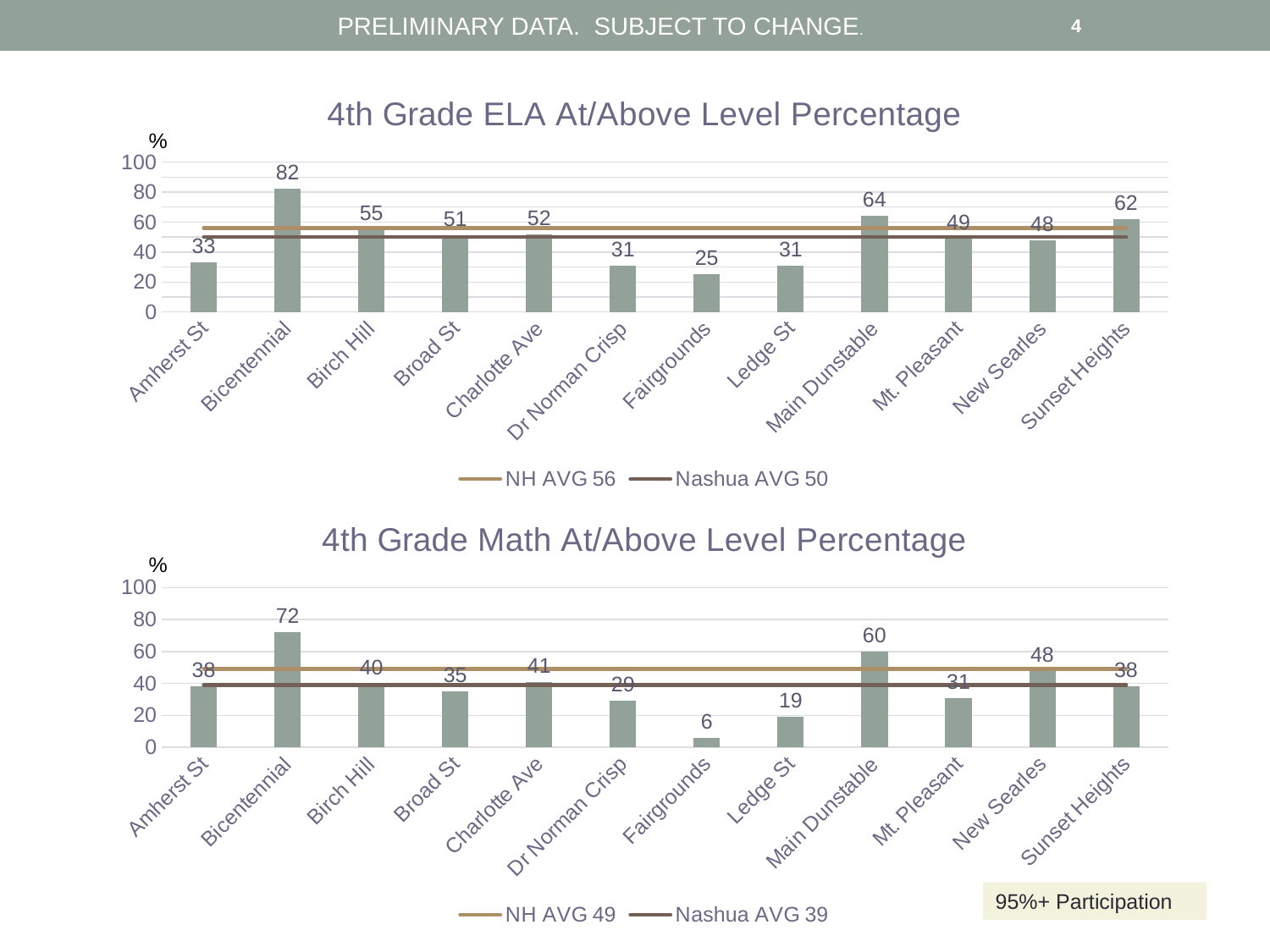

PRELIMINARY DATA.  SUBJECT TO CHANGE.
4

### Chart: 4th Grade ELA At/Above Level Percentage

| Category |  | NH AVG 56 | Nashua AVG 50 |
|---|---|---|---|
| Amherst St | 33.0 | 56.0 | 50.0 |
| Bicentennial | 82.0 | 56.0 | 50.0 |
| Birch Hill | 55.0 | 56.0 | 50.0 |
| Broad St | 51.0 | 56.0 | 50.0 |
| Charlotte Ave | 52.0 | 56.0 | 50.0 |
| Dr Norman Crisp | 31.0 | 56.0 | 50.0 |
| Fairgrounds | 25.0 | 56.0 | 50.0 |
| Ledge St | 31.0 | 56.0 | 50.0 |
| Main Dunstable | 64.0 | 56.0 | 50.0 |
| Mt. Pleasant | 49.0 | 56.0 | 50.0 |
| New Searles | 48.0 | 56.0 | 50.0 |
| Sunset Heights | 62.0 | 56.0 | 50.0 |

### Chart: 4th Grade Math At/Above Level Percentage

| Category |  | NH AVG 49 | Nashua AVG 39 |
|---|---|---|---|
| Amherst St | 38.0 | 49.0 | 39.0 |
| Bicentennial | 72.0 | 49.0 | 39.0 |
| Birch Hill | 40.0 | 49.0 | 39.0 |
| Broad St | 35.0 | 49.0 | 39.0 |
| Charlotte Ave | 41.0 | 49.0 | 39.0 |
| Dr Norman Crisp | 29.0 | 49.0 | 39.0 |
| Fairgrounds | 6.0 | 49.0 | 39.0 |
| Ledge St | 19.0 | 49.0 | 39.0 |
| Main Dunstable | 60.0 | 49.0 | 39.0 |
| Mt. Pleasant | 31.0 | 49.0 | 39.0 |
| New Searles | 48.0 | 49.0 | 39.0 |
| Sunset Heights | 38.0 | 49.0 | 39.0 |
95%+ Participation